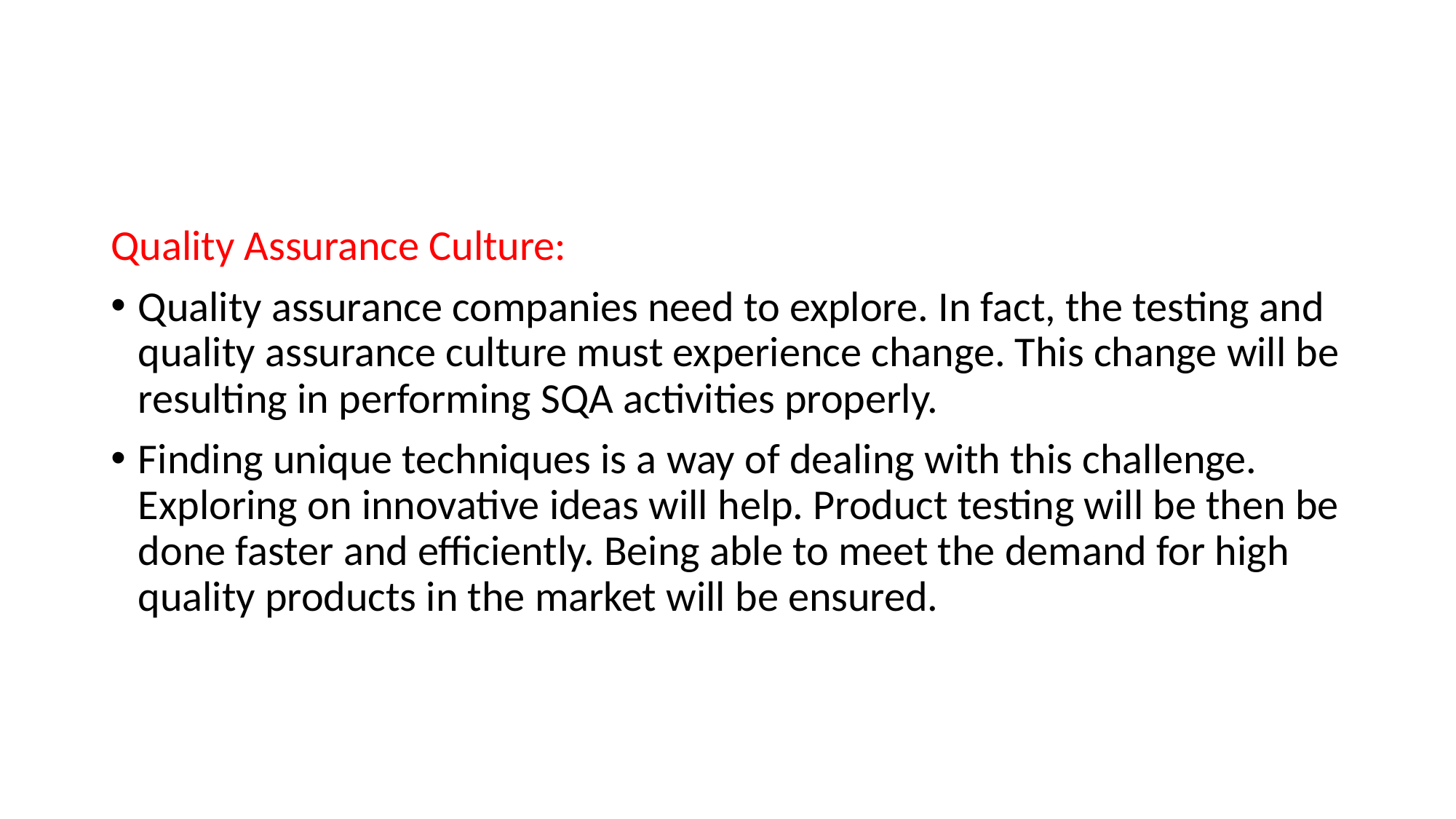

#
Quality Assurance Culture:
Quality assurance companies need to explore. In fact, the testing and quality assurance culture must experience change. This change will be resulting in performing SQA activities properly.
Finding unique techniques is a way of dealing with this challenge. Exploring on innovative ideas will help. Product testing will be then be done faster and efficiently. Being able to meet the demand for high quality products in the market will be ensured.